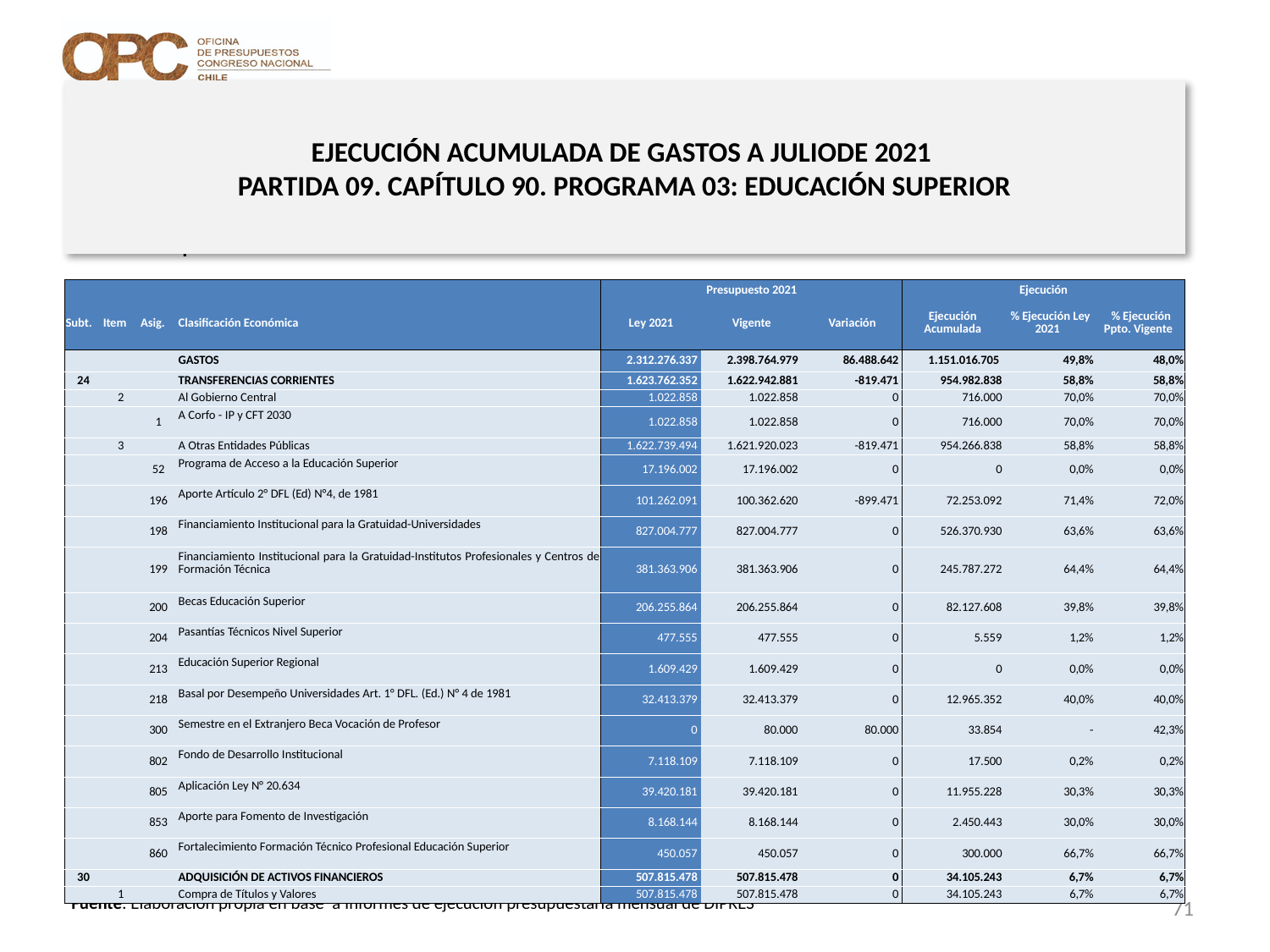

# EJECUCIÓN ACUMULADA DE GASTOS A JULIODE 2021 PARTIDA 09. CAPÍTULO 90. PROGRAMA 03: EDUCACIÓN SUPERIOR
en miles de pesos 2021                                                                                                                                                             … 1 de 2
|  |  |  |  | Presupuesto 2021 |  |  | Ejecución |  |  |
| --- | --- | --- | --- | --- | --- | --- | --- | --- | --- |
| Subt. | Item | Asig. | Clasificación Económica | Ley 2021 | Vigente | Variación | Ejecución Acumulada | % Ejecución Ley 2021 | % Ejecución Ppto. Vigente |
|  |  |  | GASTOS | 2.312.276.337 | 2.398.764.979 | 86.488.642 | 1.151.016.705 | 49,8% | 48,0% |
| 24 |  |  | TRANSFERENCIAS CORRIENTES | 1.623.762.352 | 1.622.942.881 | -819.471 | 954.982.838 | 58,8% | 58,8% |
|  | 2 |  | Al Gobierno Central | 1.022.858 | 1.022.858 | 0 | 716.000 | 70,0% | 70,0% |
|  |  | 1 | A Corfo - IP y CFT 2030 | 1.022.858 | 1.022.858 | 0 | 716.000 | 70,0% | 70,0% |
|  | 3 |  | A Otras Entidades Públicas | 1.622.739.494 | 1.621.920.023 | -819.471 | 954.266.838 | 58,8% | 58,8% |
|  |  | 52 | Programa de Acceso a la Educación Superior | 17.196.002 | 17.196.002 | 0 | 0 | 0,0% | 0,0% |
|  |  | 196 | Aporte Artículo 2° DFL (Ed) N°4, de 1981 | 101.262.091 | 100.362.620 | -899.471 | 72.253.092 | 71,4% | 72,0% |
|  |  | 198 | Financiamiento Institucional para la Gratuidad-Universidades | 827.004.777 | 827.004.777 | 0 | 526.370.930 | 63,6% | 63,6% |
|  |  | 199 | Financiamiento Institucional para la Gratuidad-Institutos Profesionales y Centros de Formación Técnica | 381.363.906 | 381.363.906 | 0 | 245.787.272 | 64,4% | 64,4% |
|  |  | 200 | Becas Educación Superior | 206.255.864 | 206.255.864 | 0 | 82.127.608 | 39,8% | 39,8% |
|  |  | 204 | Pasantías Técnicos Nivel Superior | 477.555 | 477.555 | 0 | 5.559 | 1,2% | 1,2% |
|  |  | 213 | Educación Superior Regional | 1.609.429 | 1.609.429 | 0 | 0 | 0,0% | 0,0% |
|  |  | 218 | Basal por Desempeño Universidades Art. 1° DFL. (Ed.) N° 4 de 1981 | 32.413.379 | 32.413.379 | 0 | 12.965.352 | 40,0% | 40,0% |
|  |  | 300 | Semestre en el Extranjero Beca Vocación de Profesor | 0 | 80.000 | 80.000 | 33.854 | - | 42,3% |
|  |  | 802 | Fondo de Desarrollo Institucional | 7.118.109 | 7.118.109 | 0 | 17.500 | 0,2% | 0,2% |
|  |  | 805 | Aplicación Ley N° 20.634 | 39.420.181 | 39.420.181 | 0 | 11.955.228 | 30,3% | 30,3% |
|  |  | 853 | Aporte para Fomento de Investigación | 8.168.144 | 8.168.144 | 0 | 2.450.443 | 30,0% | 30,0% |
|  |  | 860 | Fortalecimiento Formación Técnico Profesional Educación Superior | 450.057 | 450.057 | 0 | 300.000 | 66,7% | 66,7% |
| 30 |  |  | ADQUISICIÓN DE ACTIVOS FINANCIEROS | 507.815.478 | 507.815.478 | 0 | 34.105.243 | 6,7% | 6,7% |
|  | 1 |  | Compra de Títulos y Valores | 507.815.478 | 507.815.478 | 0 | 34.105.243 | 6,7% | 6,7% |
71